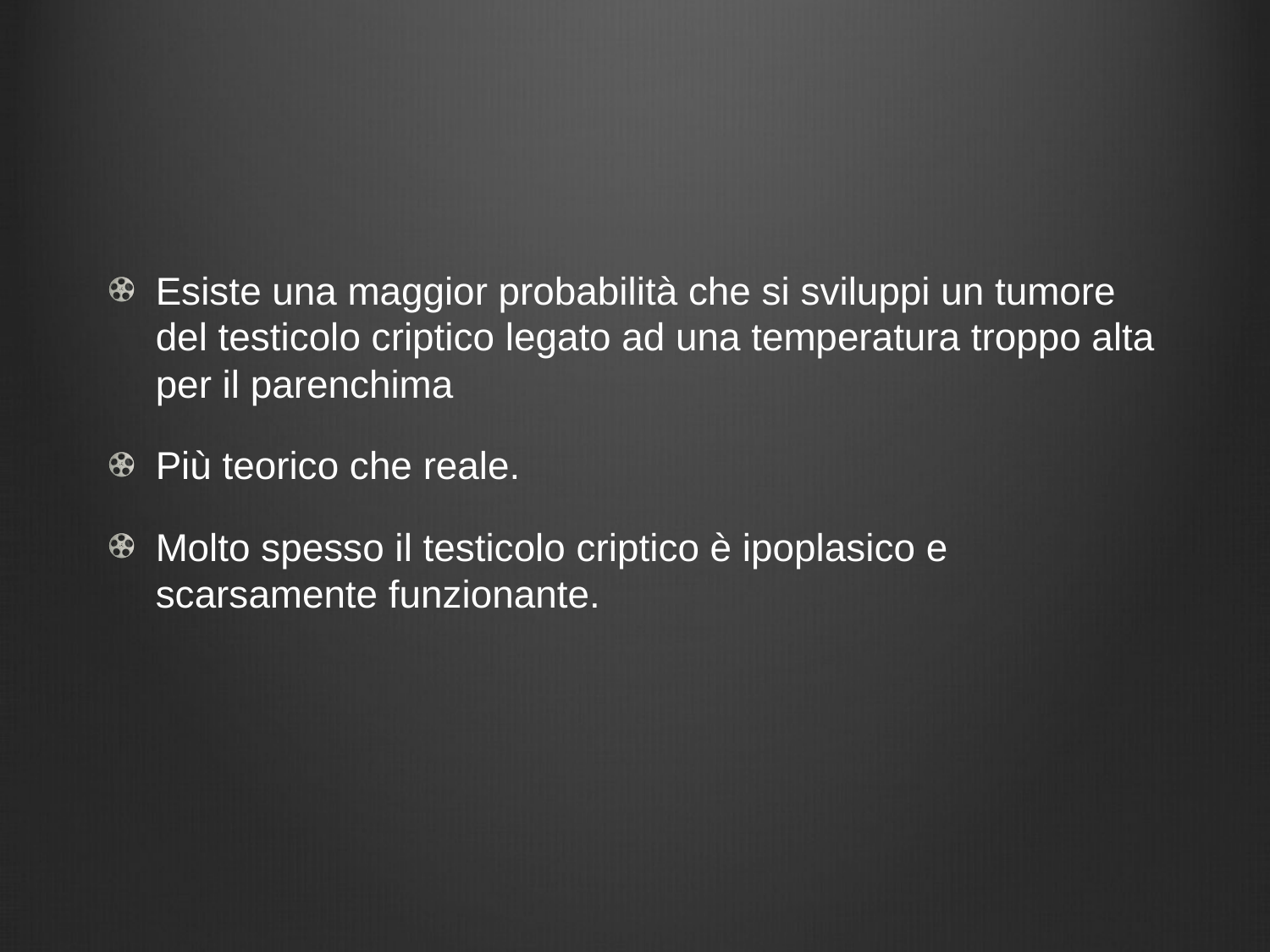

#
Esiste una maggior probabilità che si sviluppi un tumore del testicolo criptico legato ad una temperatura troppo alta per il parenchima
Più teorico che reale.
Molto spesso il testicolo criptico è ipoplasico e scarsamente funzionante.